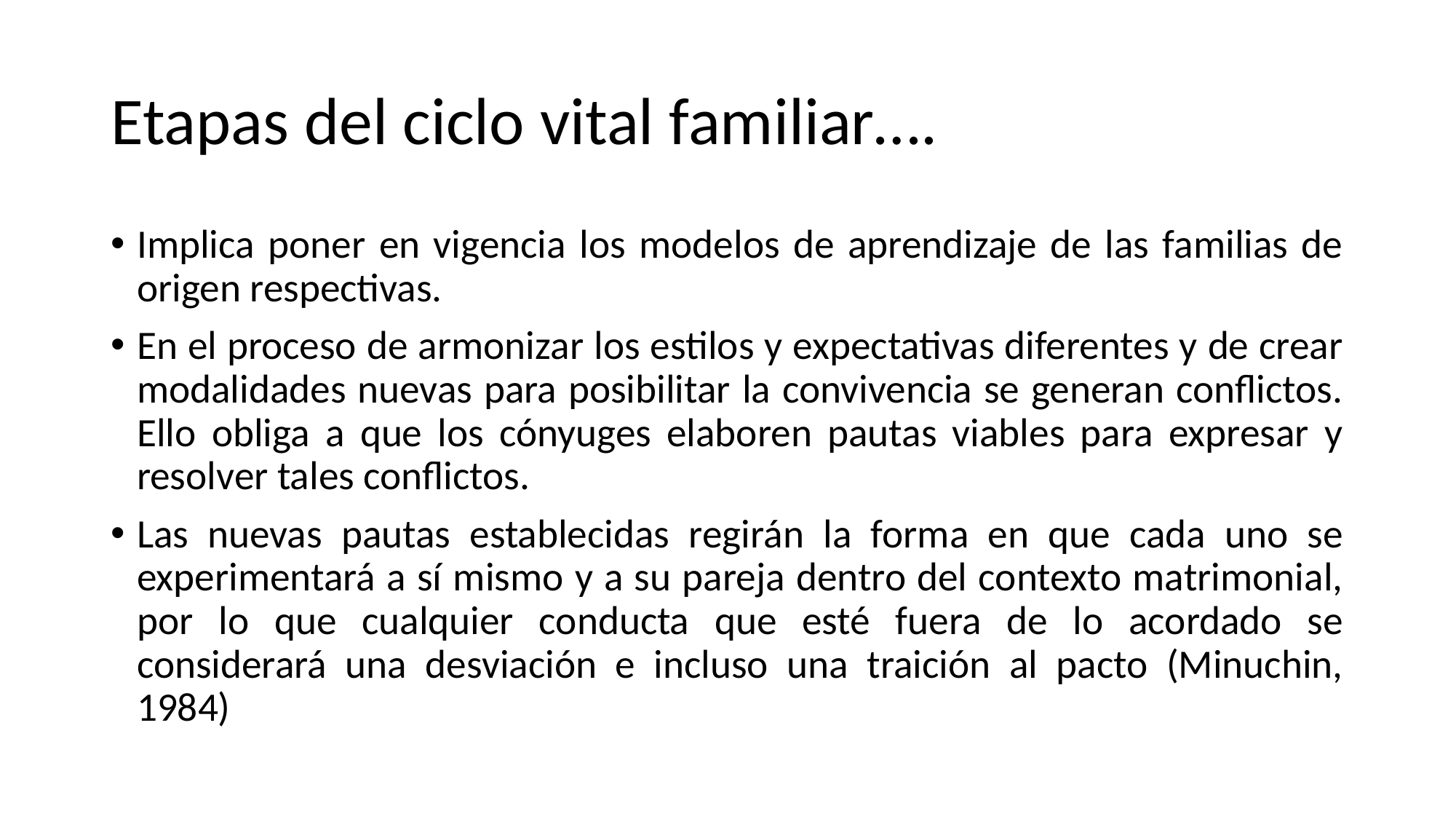

# Etapas del ciclo vital familiar….
Implica poner en vigencia los modelos de aprendizaje de las familias de origen respectivas.
En el proceso de armonizar los estilos y expectativas diferentes y de crear modalidades nuevas para posibilitar la convivencia se generan conflictos. Ello obliga a que los cónyuges elaboren pautas viables para expresar y resolver tales conflictos.
Las nuevas pautas establecidas regirán la forma en que cada uno se experimentará a sí mismo y a su pareja dentro del contexto matrimonial, por lo que cualquier conducta que esté fuera de lo acordado se considerará una desviación e incluso una traición al pacto (Minuchin, 1984)